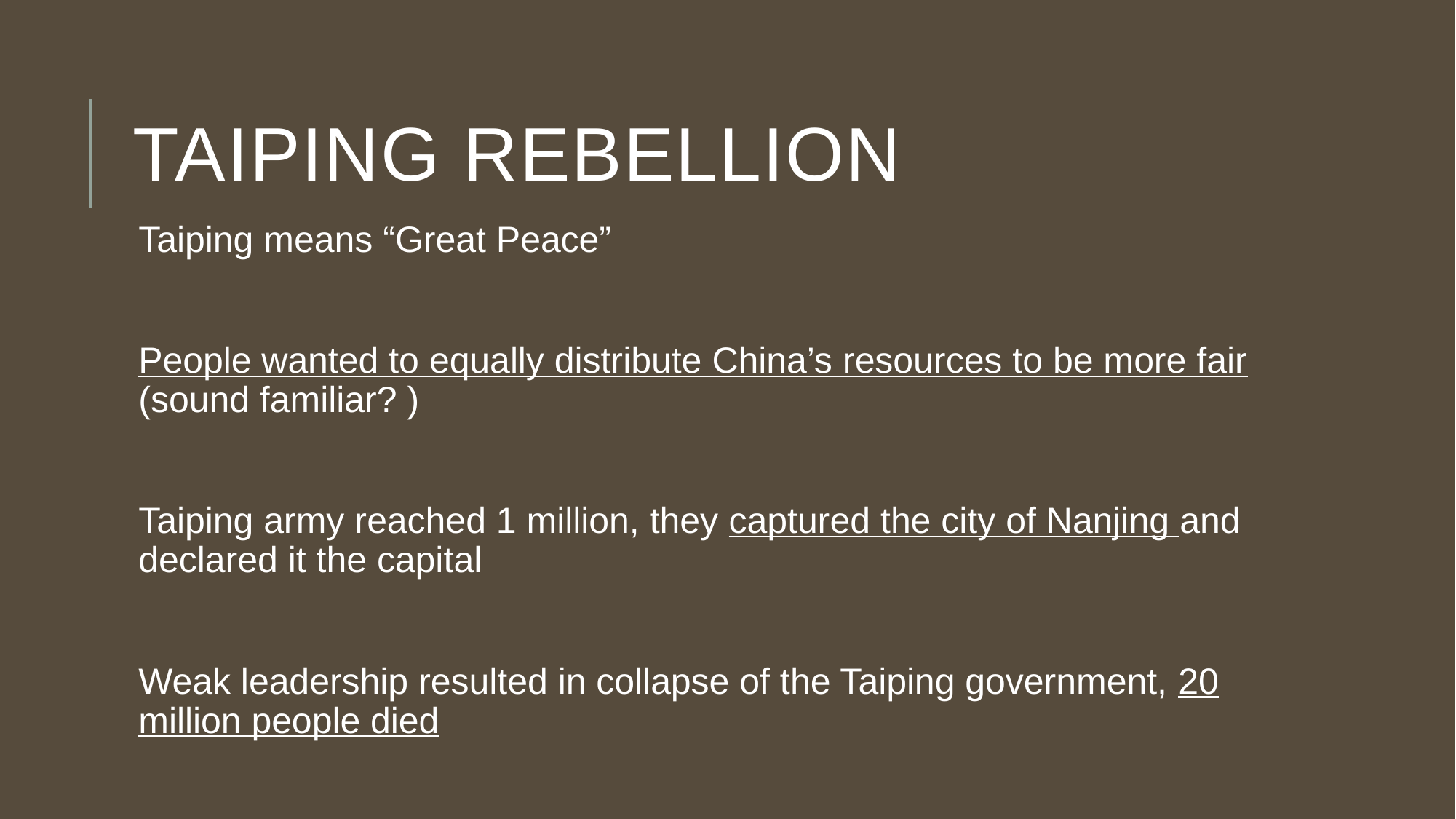

# Taiping rebellion
Taiping means “Great Peace”

People wanted to equally distribute China’s resources to be more fair (sound familiar? )

Taiping army reached 1 million, they captured the city of Nanjing and declared it the capital

Weak leadership resulted in collapse of the Taiping government, 20 million people died